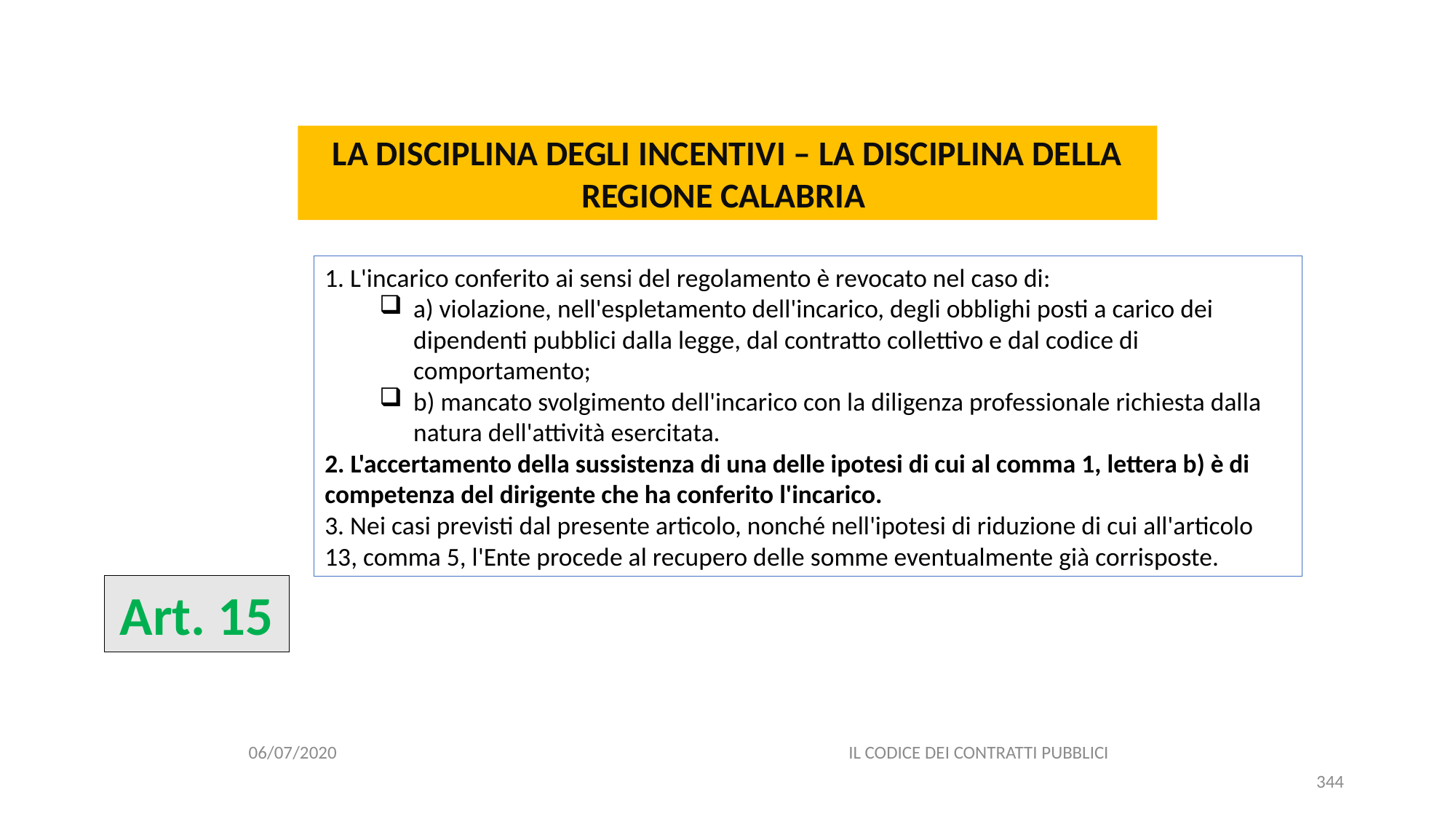

#
LA DISCIPLINA DEGLI INCENTIVI – LA DISCIPLINA DELLA REGIONE CALABRIA
1. L'incarico conferito ai sensi del regolamento è revocato nel caso di:
a) violazione, nell'espletamento dell'incarico, degli obblighi posti a carico dei dipendenti pubblici dalla legge, dal contratto collettivo e dal codice di comportamento;
b) mancato svolgimento dell'incarico con la diligenza professionale richiesta dalla natura dell'attività esercitata.
2. L'accertamento della sussistenza di una delle ipotesi di cui al comma 1, lettera b) è di competenza del dirigente che ha conferito l'incarico.
3. Nei casi previsti dal presente articolo, nonché nell'ipotesi di riduzione di cui all'articolo 13, comma 5, l'Ente procede al recupero delle somme eventualmente già corrisposte.
Art. 15

06/07/2020
IL CODICE DEI CONTRATTI PUBBLICI
344